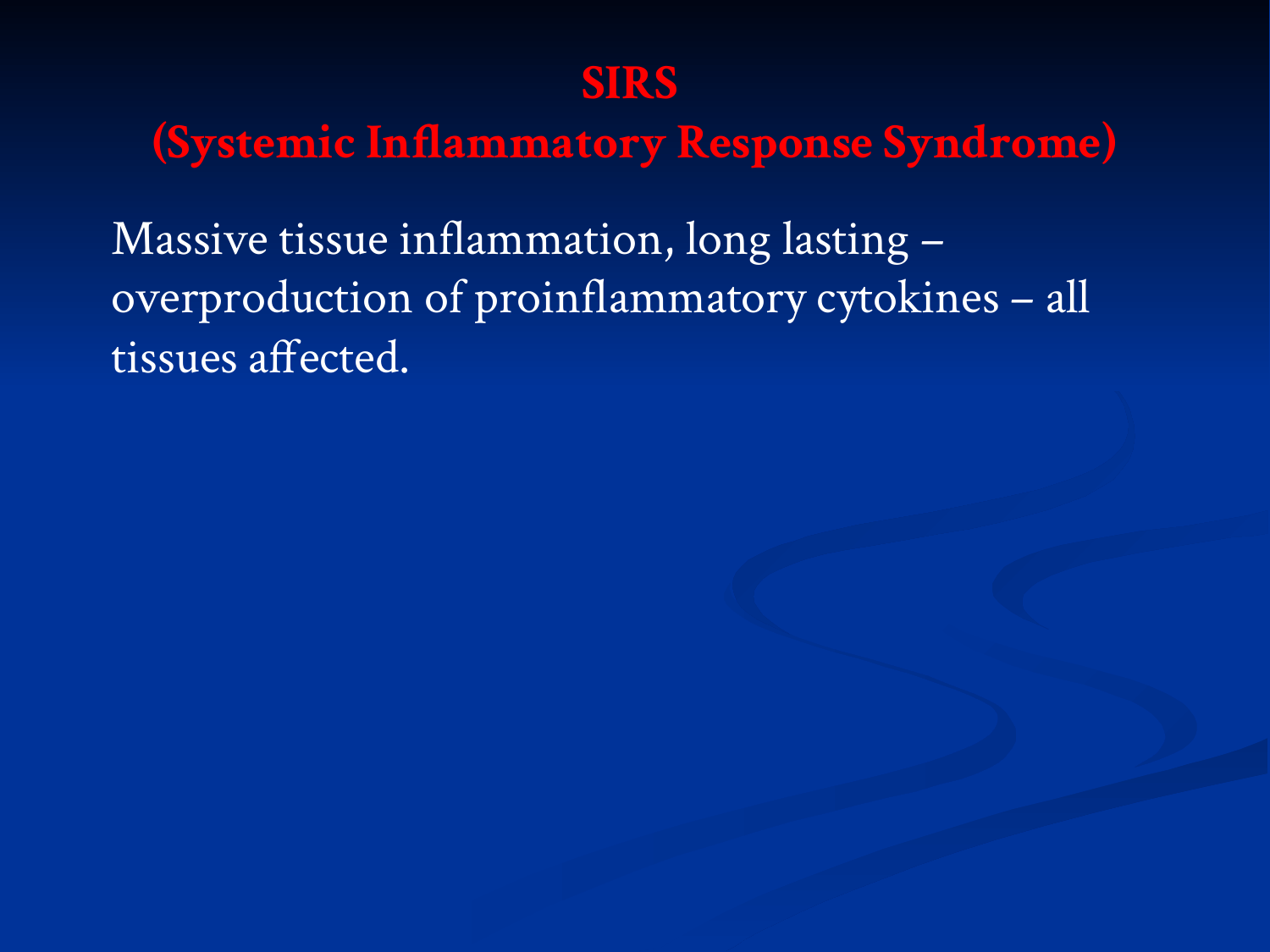

# SIRS (Systemic Inflammatory Response Syndrome)

Massive tissue inflammation, long lasting – overproduction of proinflammatory cytokines – all tissues affected.